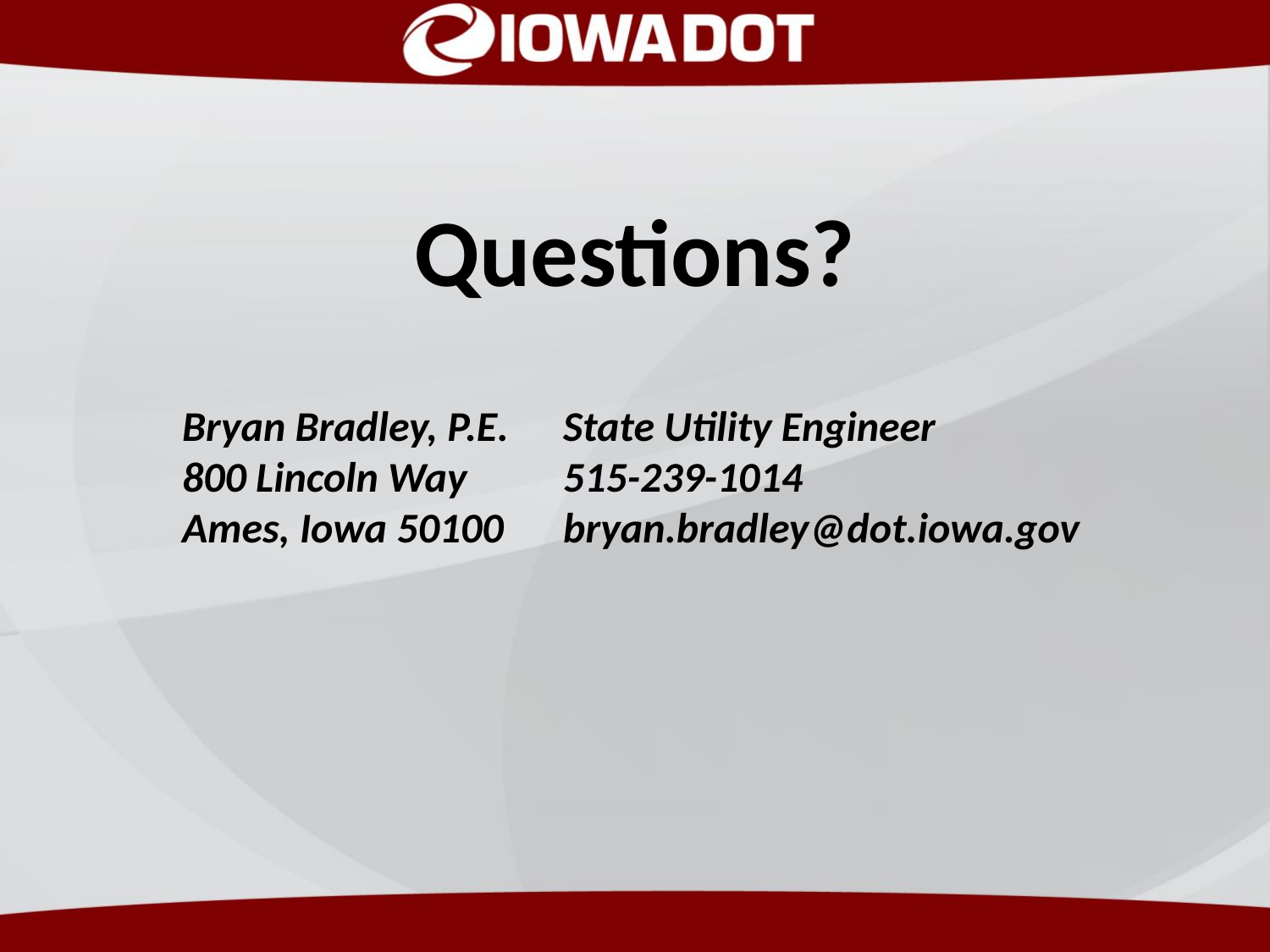

# Questions?
Bryan Bradley, P.E.	State Utility Engineer
800 Lincoln Way	515-239-1014
Ames, Iowa 50100	bryan.bradley@dot.iowa.gov